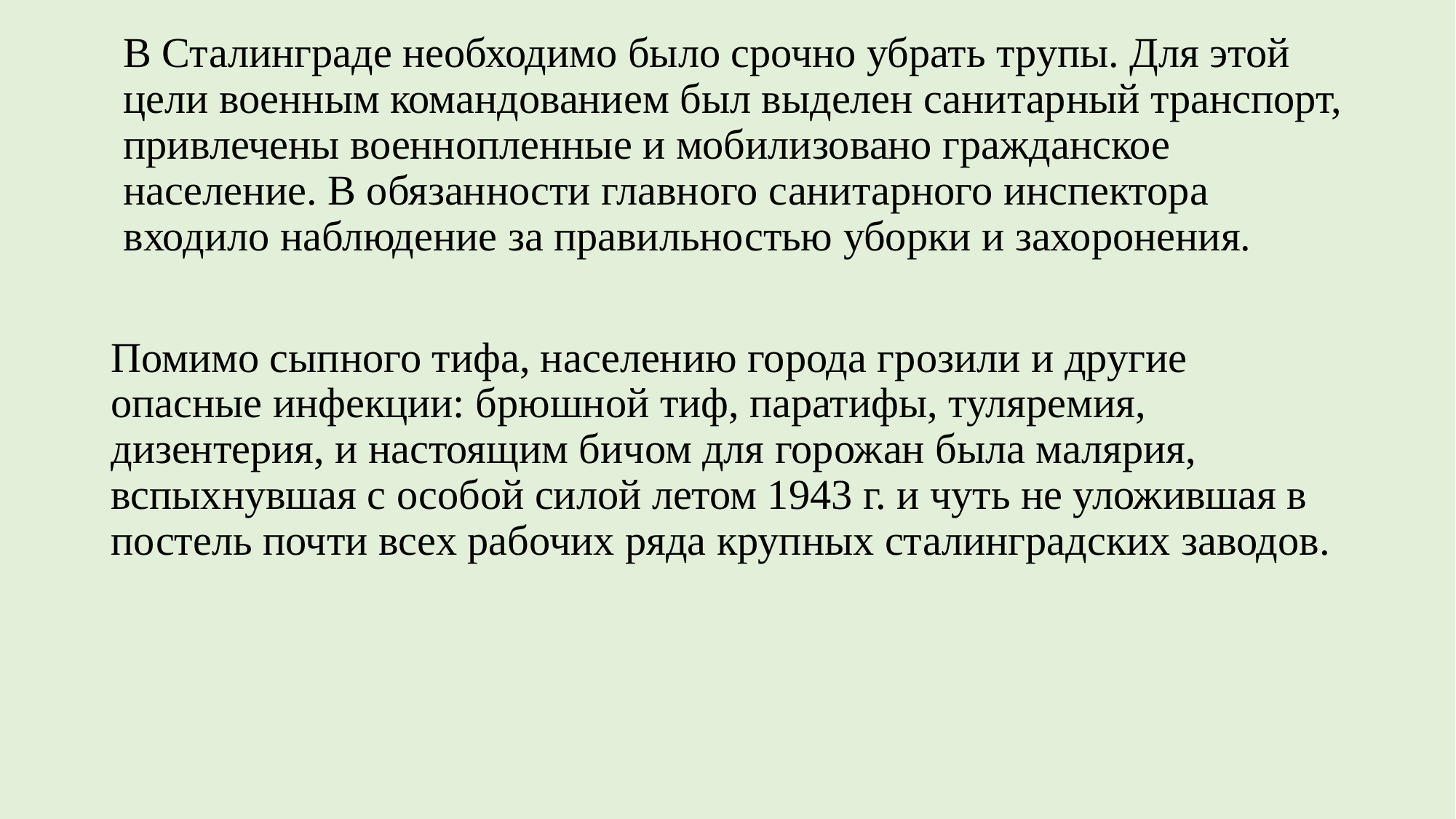

# В Сталинграде необходимо было срочно убрать трупы. Для этой цели военным командованием был выделен санитарный транспорт, привлечены военнопленные и мобилизовано гражданское население. В обязанности главного санитарного инспектора входило наблюдение за правильностью уборки и захоронения.

Помимо сыпного тифа, населению города грозили и другие опасные инфекции: брюшной тиф, паратифы, туляремия, дизентерия, и настоящим бичом для горожан была малярия, вспыхнувшая с особой силой летом 1943 г. и чуть не уложившая в постель почти всех рабочих ряда крупных сталинградских заводов.